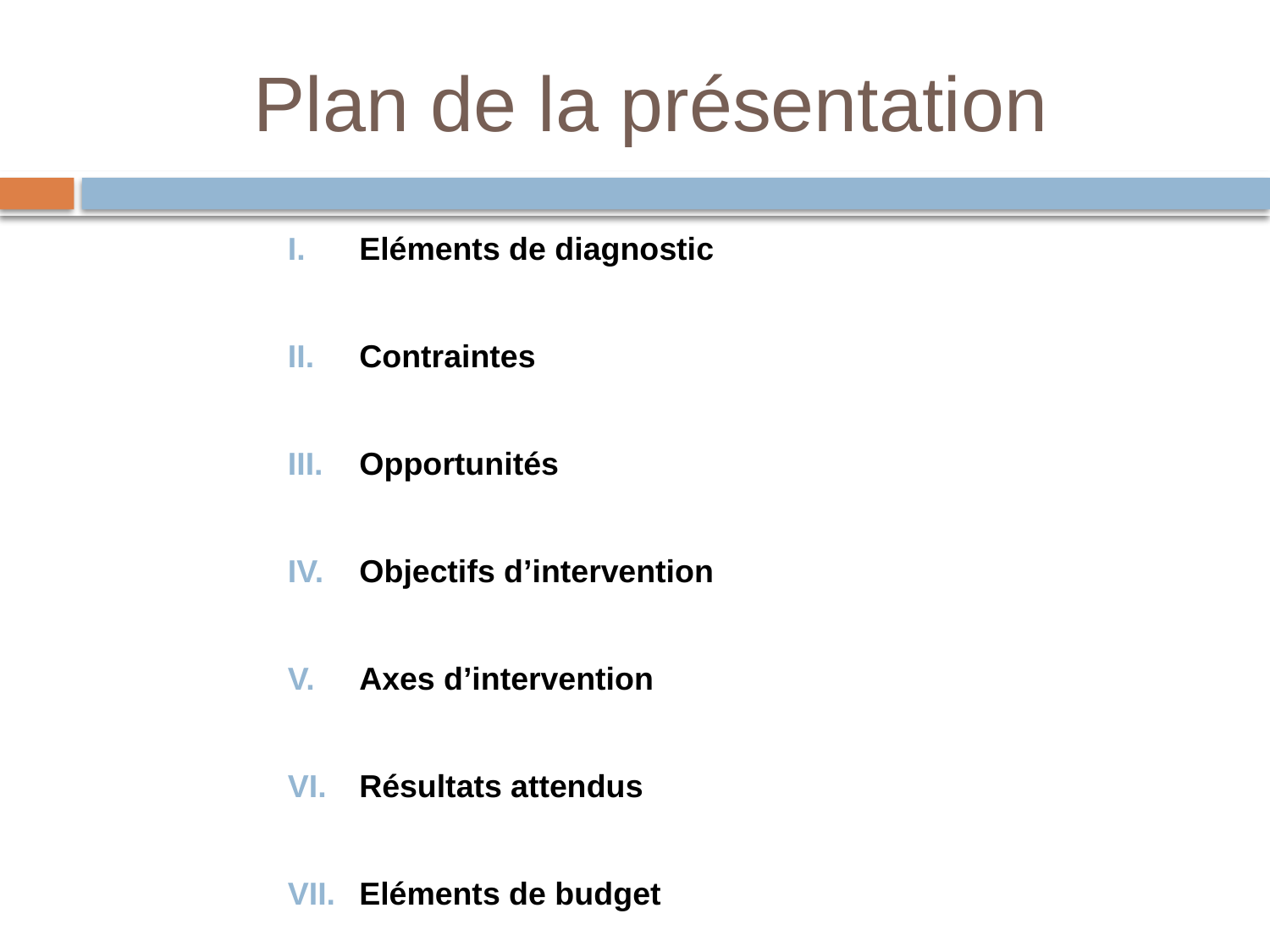

# Plan de la présentation
Eléments de diagnostic

Contraintes

Opportunités

Objectifs d’intervention

Axes d’intervention

Résultats attendus

Eléments de budget